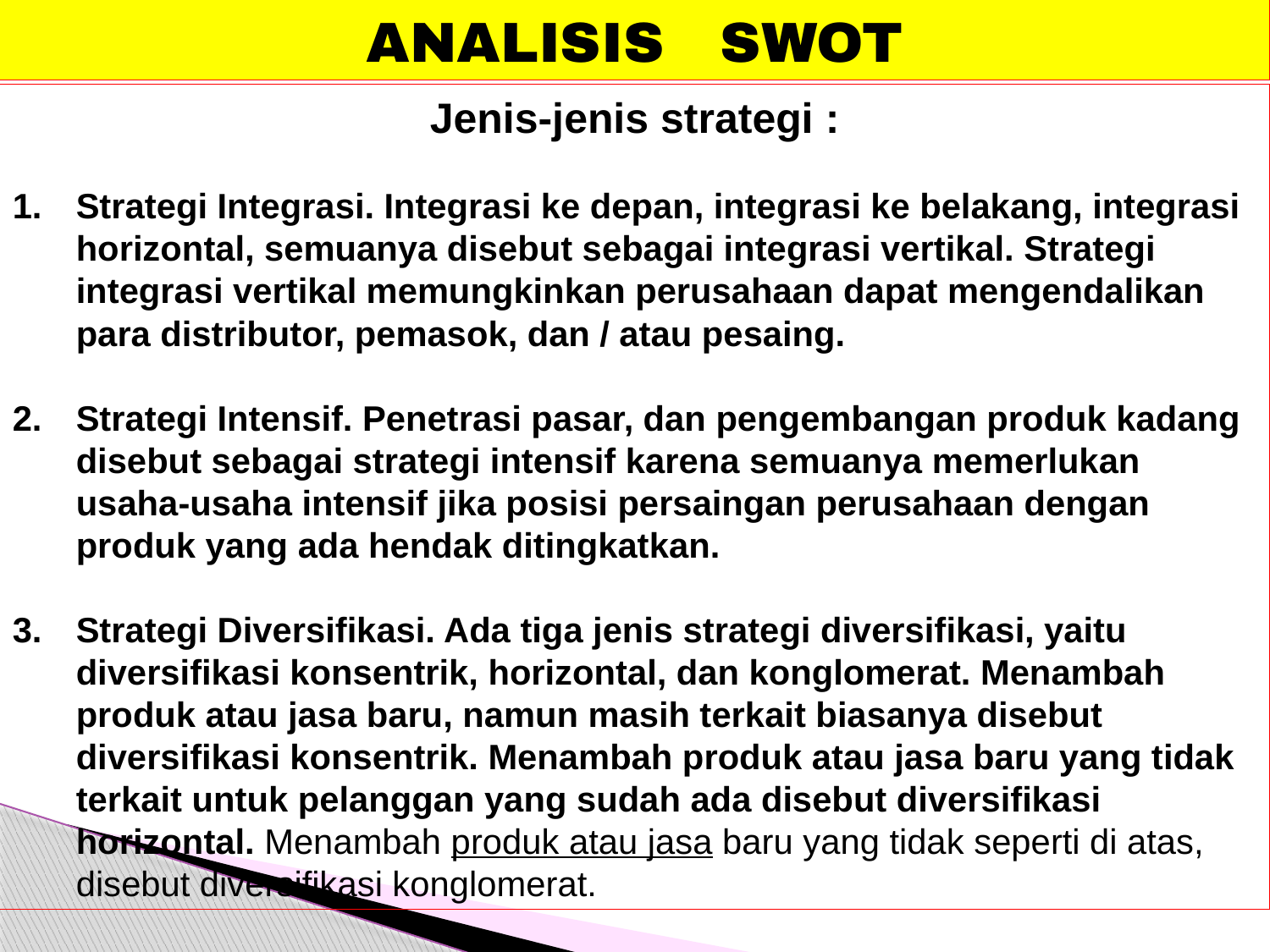

ANALISIS   SWOT
Jenis-jenis strategi :

Strategi Integrasi. Integrasi ke depan, integrasi ke belakang, integrasi horizontal, semuanya disebut sebagai integrasi vertikal. Strategi integrasi vertikal memungkinkan perusahaan dapat mengendalikan para distributor, pemasok, dan / atau pesaing.

Strategi Intensif. Penetrasi pasar, dan pengembangan produk kadang disebut sebagai strategi intensif karena semuanya memerlukan usaha-usaha intensif jika posisi persaingan perusahaan dengan produk yang ada hendak ditingkatkan.

Strategi Diversifikasi. Ada tiga jenis strategi diversifikasi, yaitu diversifikasi konsentrik, horizontal, dan konglomerat. Menambah produk atau jasa baru, namun masih terkait biasanya disebut diversifikasi konsentrik. Menambah produk atau jasa baru yang tidak terkait untuk pelanggan yang sudah ada disebut diversifikasi horizontal. Menambah produk atau jasa baru yang tidak seperti di atas, disebut diversifikasi konglomerat.